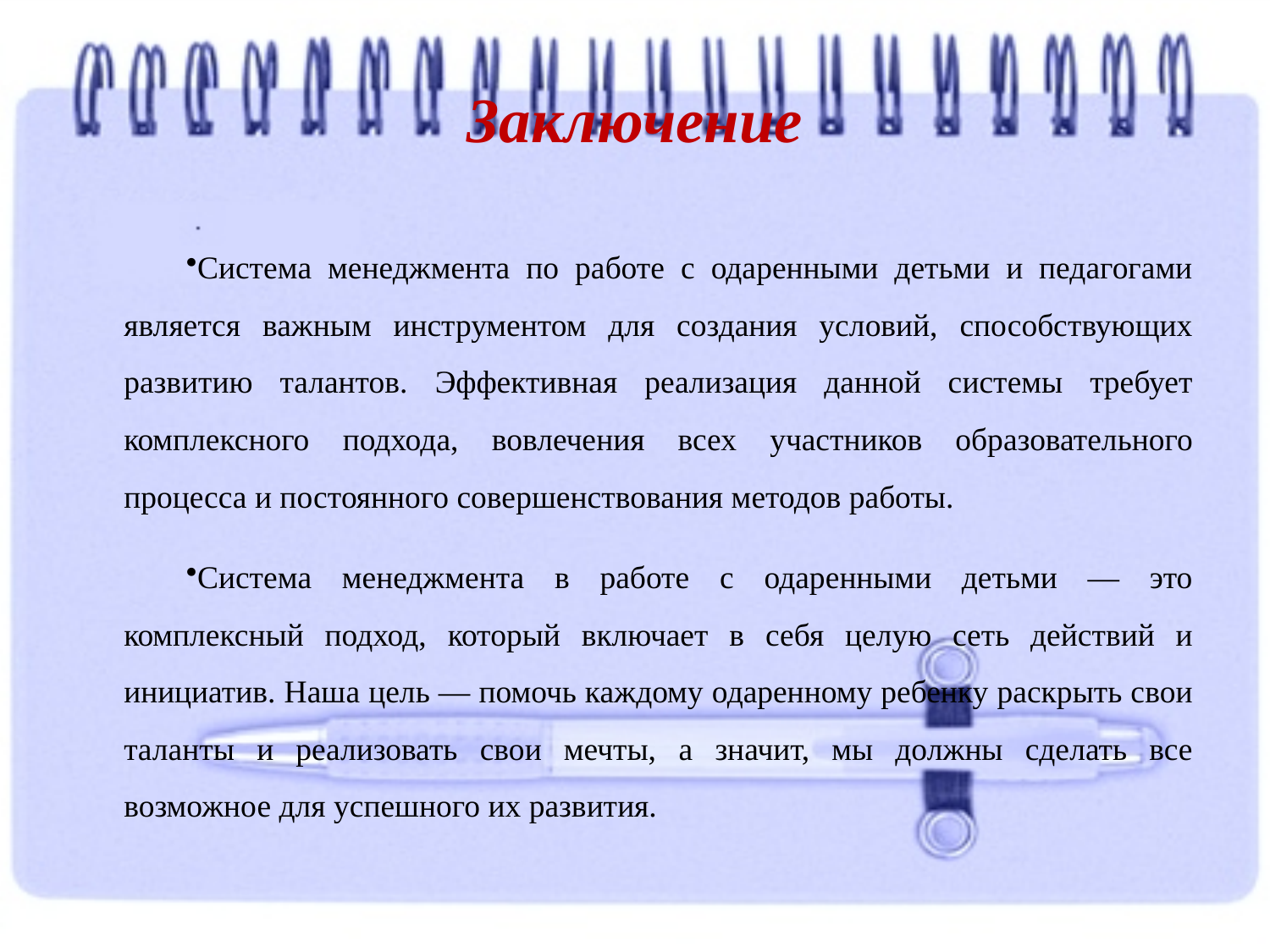

# Заключение
Система менеджмента по работе с одаренными детьми и педагогами является важным инструментом для создания условий, способствующих развитию талантов. Эффективная реализация данной системы требует комплексного подхода, вовлечения всех участников образовательного процесса и постоянного совершенствования методов работы.
Система менеджмента в работе с одаренными детьми — это комплексный подход, который включает в себя целую сеть действий и инициатив. Наша цель — помочь каждому одаренному ребенку раскрыть свои таланты и реализовать свои мечты, а значит, мы должны сделать все возможное для успешного их развития.